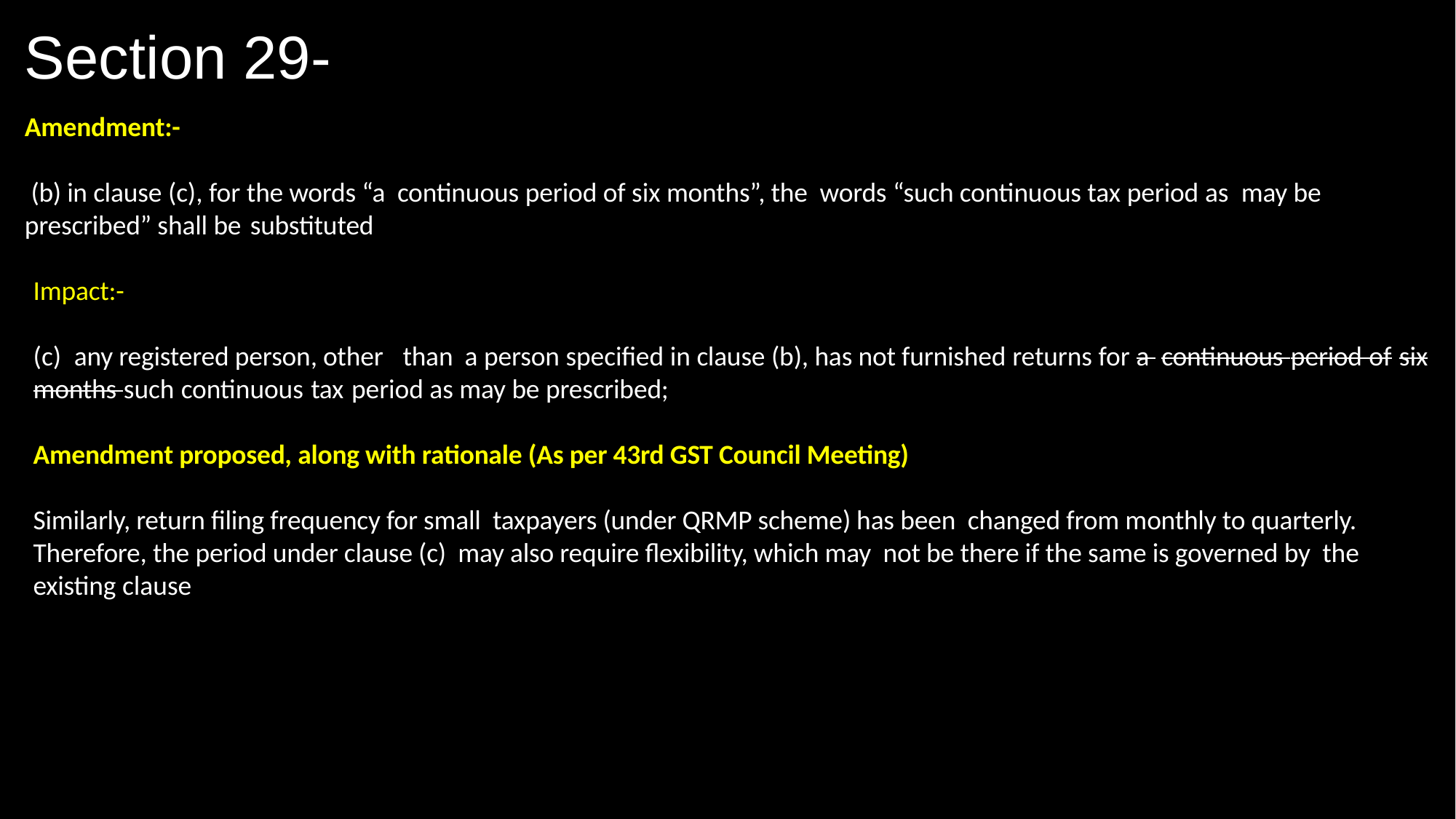

# Section 29-
Amendment:-

 (b) in clause (c), for the words “a  continuous period of six months”, the  words “such continuous tax period as  may be prescribed” shall be substituted

Impact:-

any registered person, other   than	a person specified in clause (b), has not furnished returns for a  continuous period of six
months such continuous tax period as may be prescribed;

Amendment proposed, along with rationale (As per 43rd GST Council Meeting)

Similarly, return filing frequency for small  taxpayers (under QRMP scheme) has been  changed from monthly to quarterly.  Therefore, the period under clause (c)  may also require flexibility, which may  not be there if the same is governed by  the existing clause